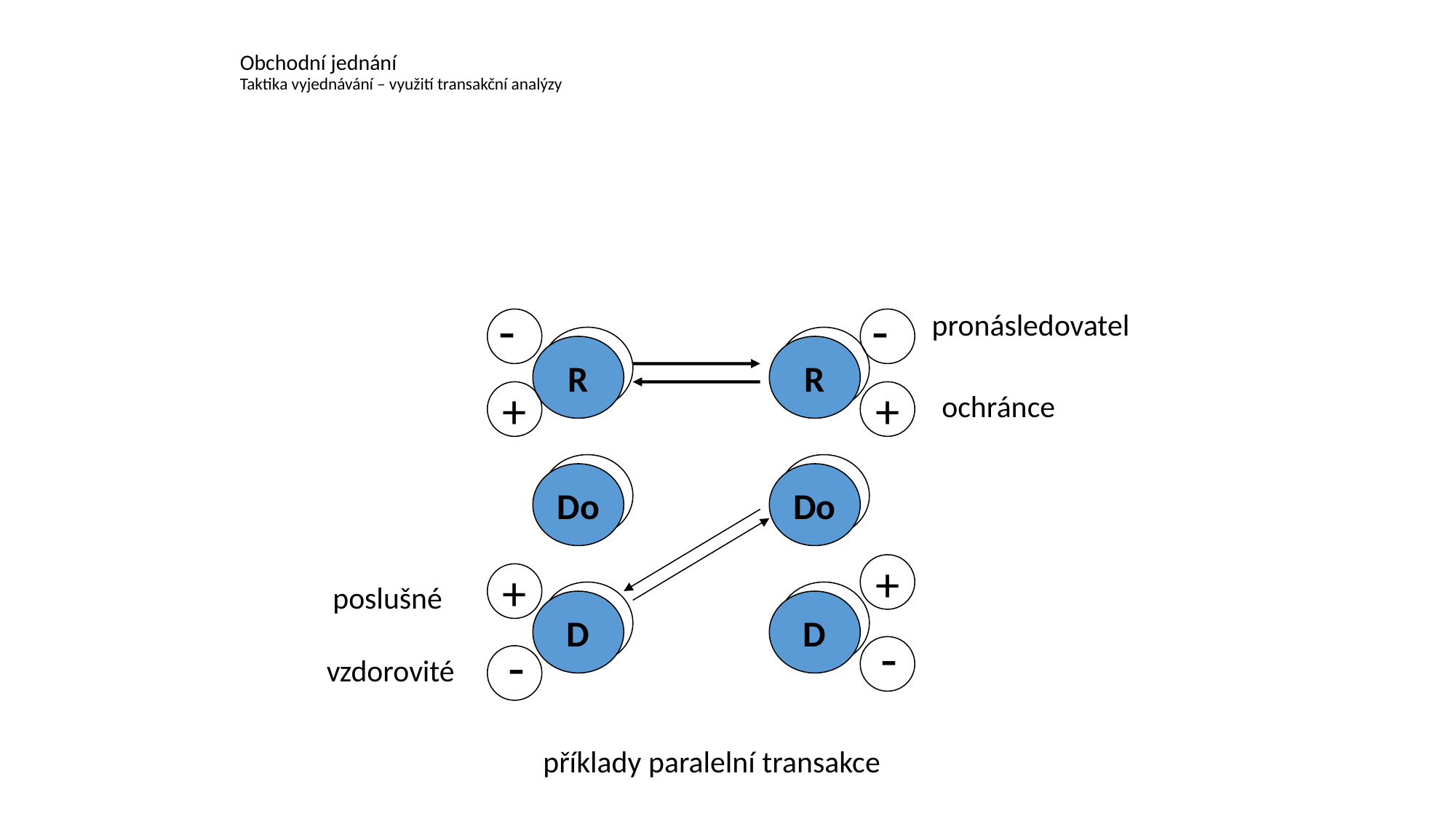

# Obchodní jednání Taktika vyjednávání – využití transakční analýzy
-
-

R

R

+

+

Do

Do

+
+

D

D
-
-

pronásledovatel
ochránce
poslušné
vzdorovité
příklady paralelní transakce